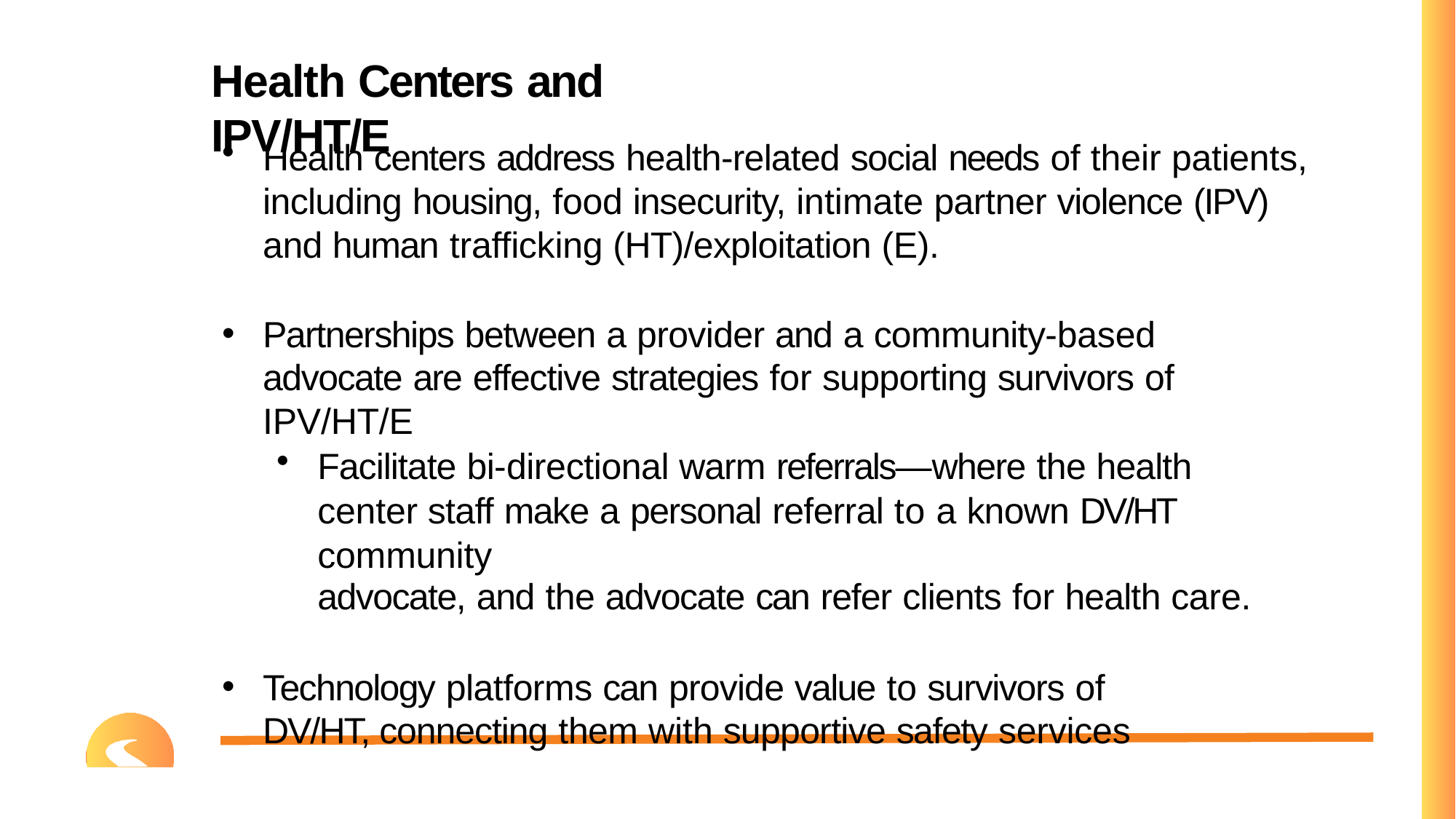

# Health Centers and IPV/HT/E
Health centers address health-related social needs of their patients, including housing, food insecurity, intimate partner violence (IPV) and human trafficking (HT)/exploitation (E).

Partnerships between a provider and a community-based
advocate are effective strategies for supporting survivors of IPV/HT/E
Facilitate bi-directional warm referrals—where the health center staff make a personal referral to a known DV/HT community
advocate, and the advocate can refer clients for health care.

Technology platforms can provide value to survivors of DV/HT, connecting them with supportive safety services